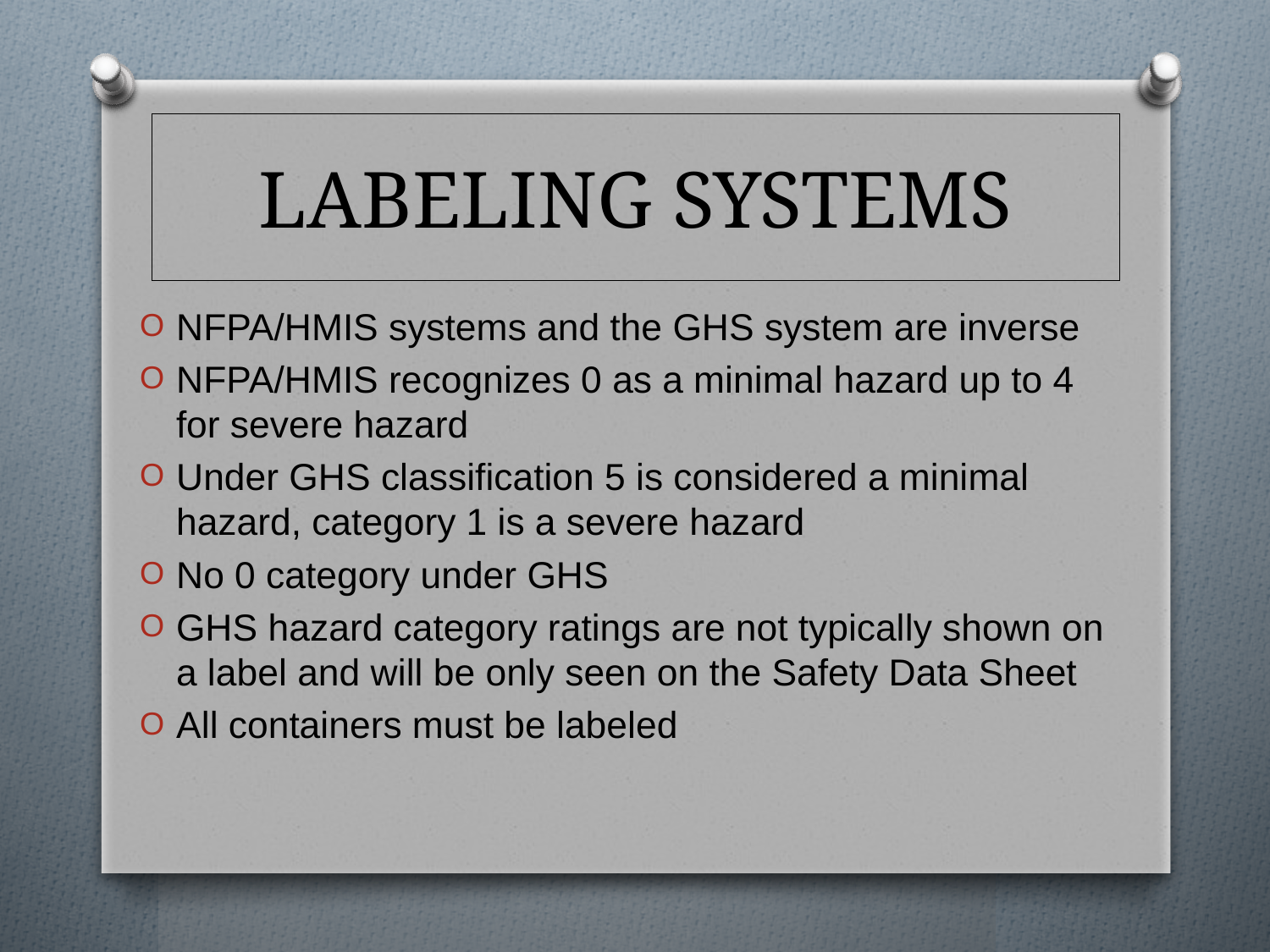

# LABELING SYSTEMS
NFPA/HMIS systems and the GHS system are inverse
NFPA/HMIS recognizes 0 as a minimal hazard up to 4 for severe hazard
Under GHS classification 5 is considered a minimal hazard, category 1 is a severe hazard
No 0 category under GHS
GHS hazard category ratings are not typically shown on a label and will be only seen on the Safety Data Sheet
All containers must be labeled